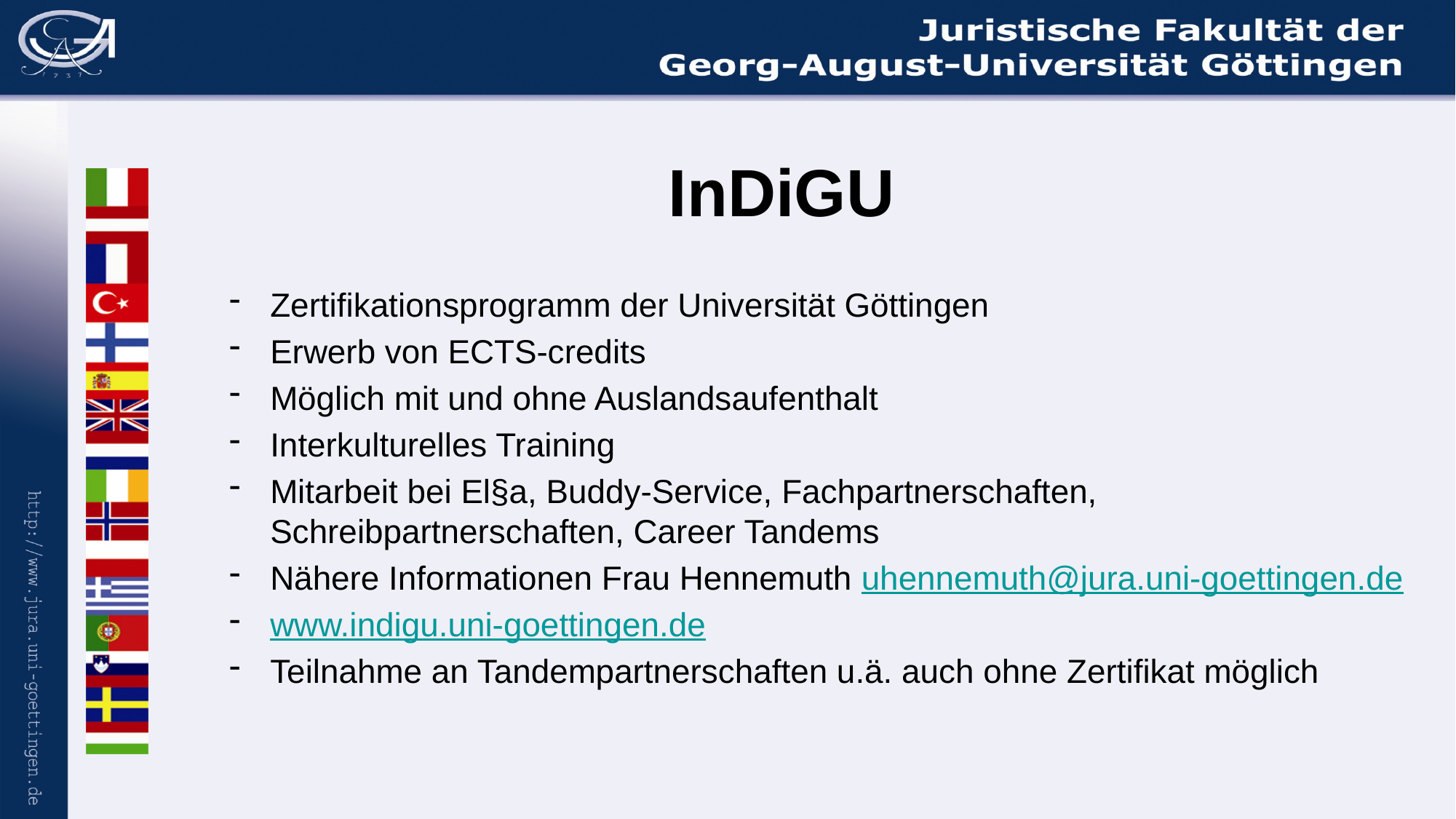

# InDiGU
Zertifikationsprogramm der Universität Göttingen
Erwerb von ECTS-credits
Möglich mit und ohne Auslandsaufenthalt
Interkulturelles Training
Mitarbeit bei El§a, Buddy-Service, Fachpartnerschaften, Schreibpartnerschaften, Career Tandems
Nähere Informationen Frau Hennemuth uhennemuth@jura.uni-goettingen.de
www.indigu.uni-goettingen.de
Teilnahme an Tandempartnerschaften u.ä. auch ohne Zertifikat möglich